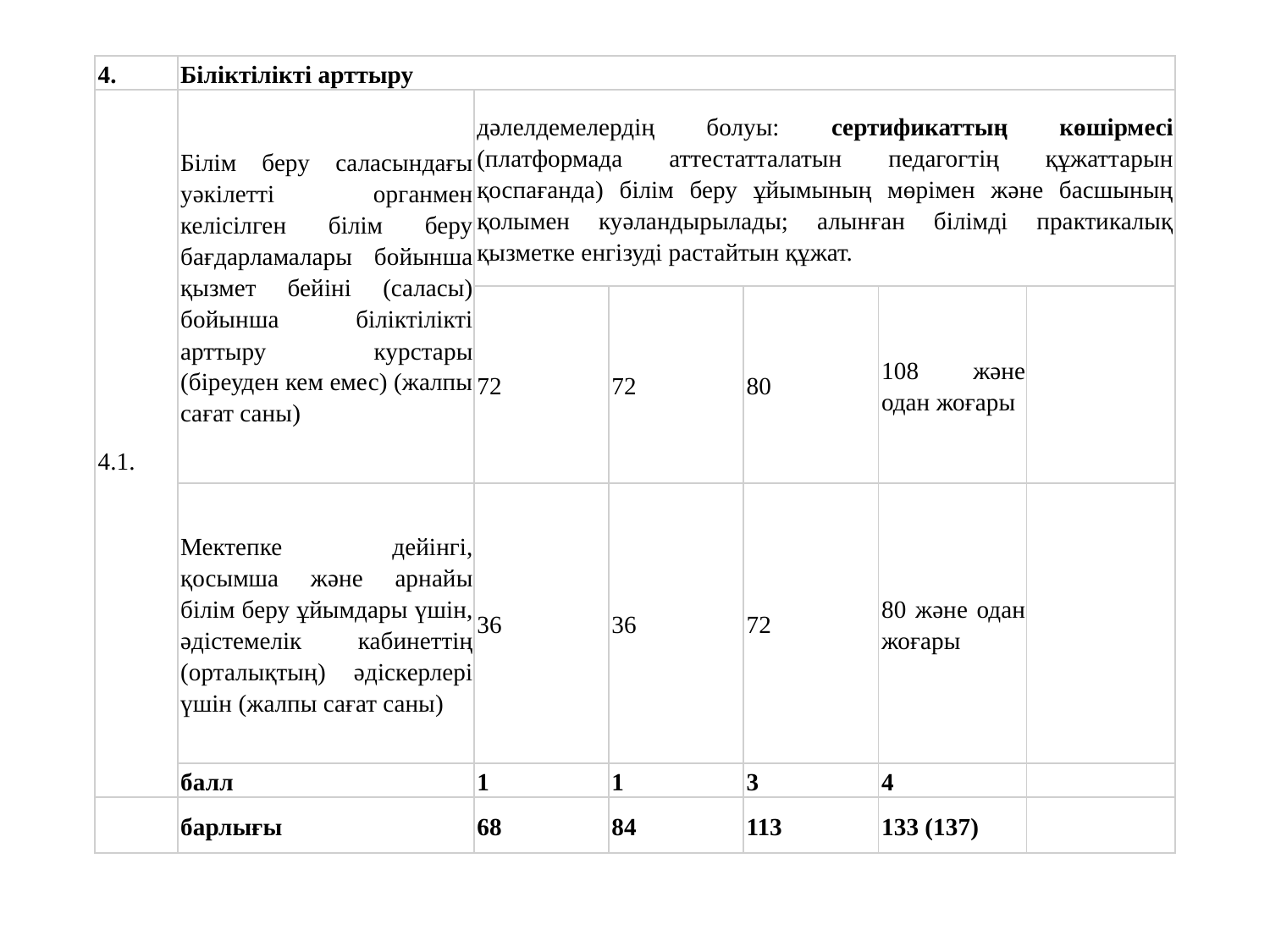

| 4. | Біліктілікті арттыру |  |  |  |  |  |
| --- | --- | --- | --- | --- | --- | --- |
| 4.1. | Білім беру саласындағы уәкілетті органмен келісілген білім беру бағдарламалары бойынша қызмет бейіні (саласы) бойынша біліктілікті арттыру курстары (біреуден кем емес) (жалпы сағат саны) | дәлелдемелердің болуы: сертификаттың көшірмесі (платформада аттестатталатын педагогтің құжаттарын қоспағанда) білім беру ұйымының мөрімен және басшының қолымен куәландырылады; алынған білімді практикалық қызметке енгізуді растайтын құжат. |  |  |  |  |
|  |  | 72 | 72 | 80 | 108 және одан жоғары |  |
|  | Мектепке дейінгі, қосымша және арнайы білім беру ұйымдары үшін, әдістемелік кабинеттің (орталықтың) әдіскерлері үшін (жалпы сағат саны) | 36 | 36 | 72 | 80 және одан жоғары |  |
|  | балл | 1 | 1 | 3 | 4 |  |
|  | барлығы | 68 | 84 | 113 | 133 (137) |  |